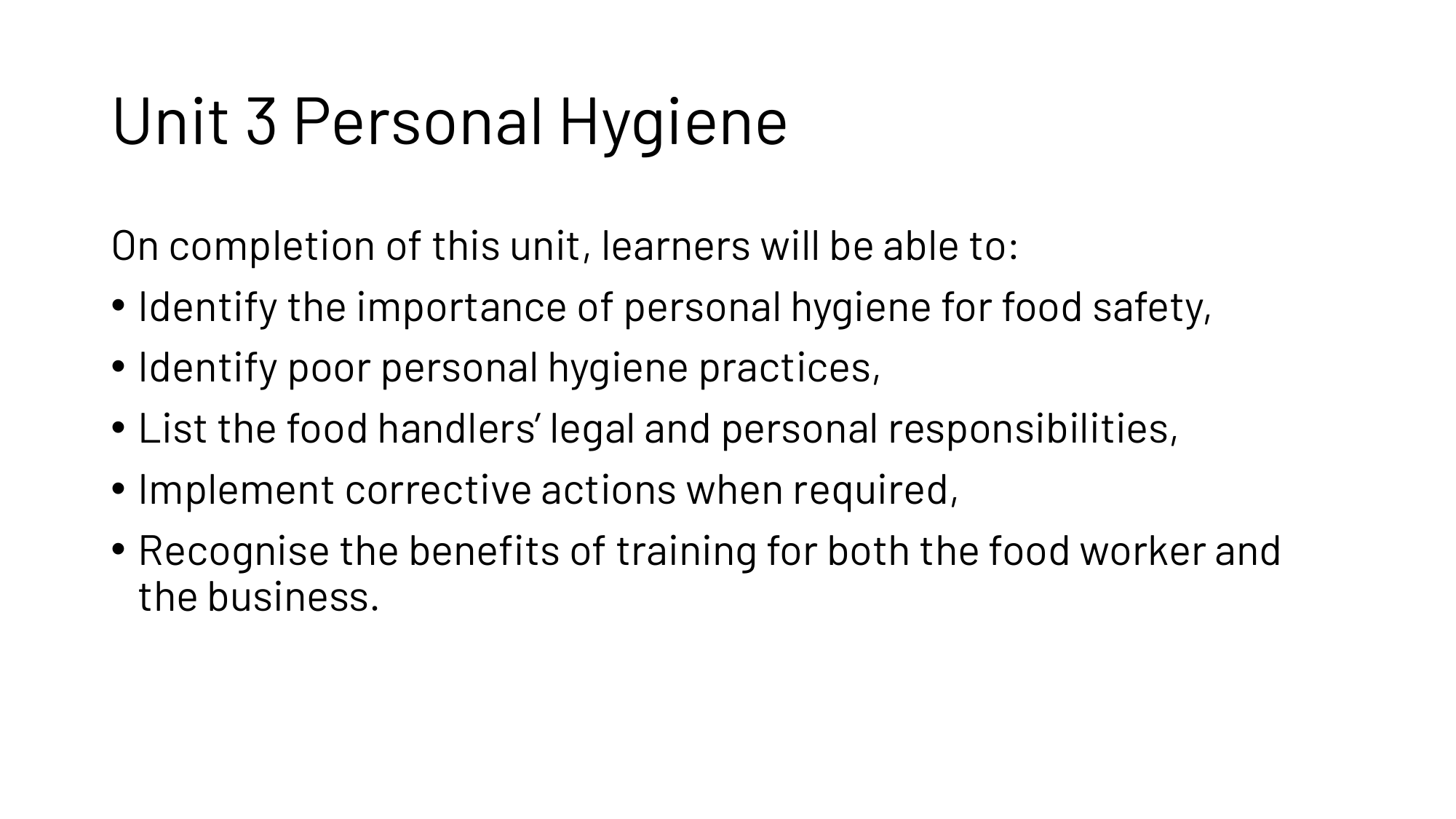

# Unit 3 Personal Hygiene
On completion of this unit, learners will be able to:
Identify the importance of personal hygiene for food safety,
Identify poor personal hygiene practices,
List the food handlers’ legal and personal responsibilities,
Implement corrective actions when required,
Recognise the benefits of training for both the food worker and the business.